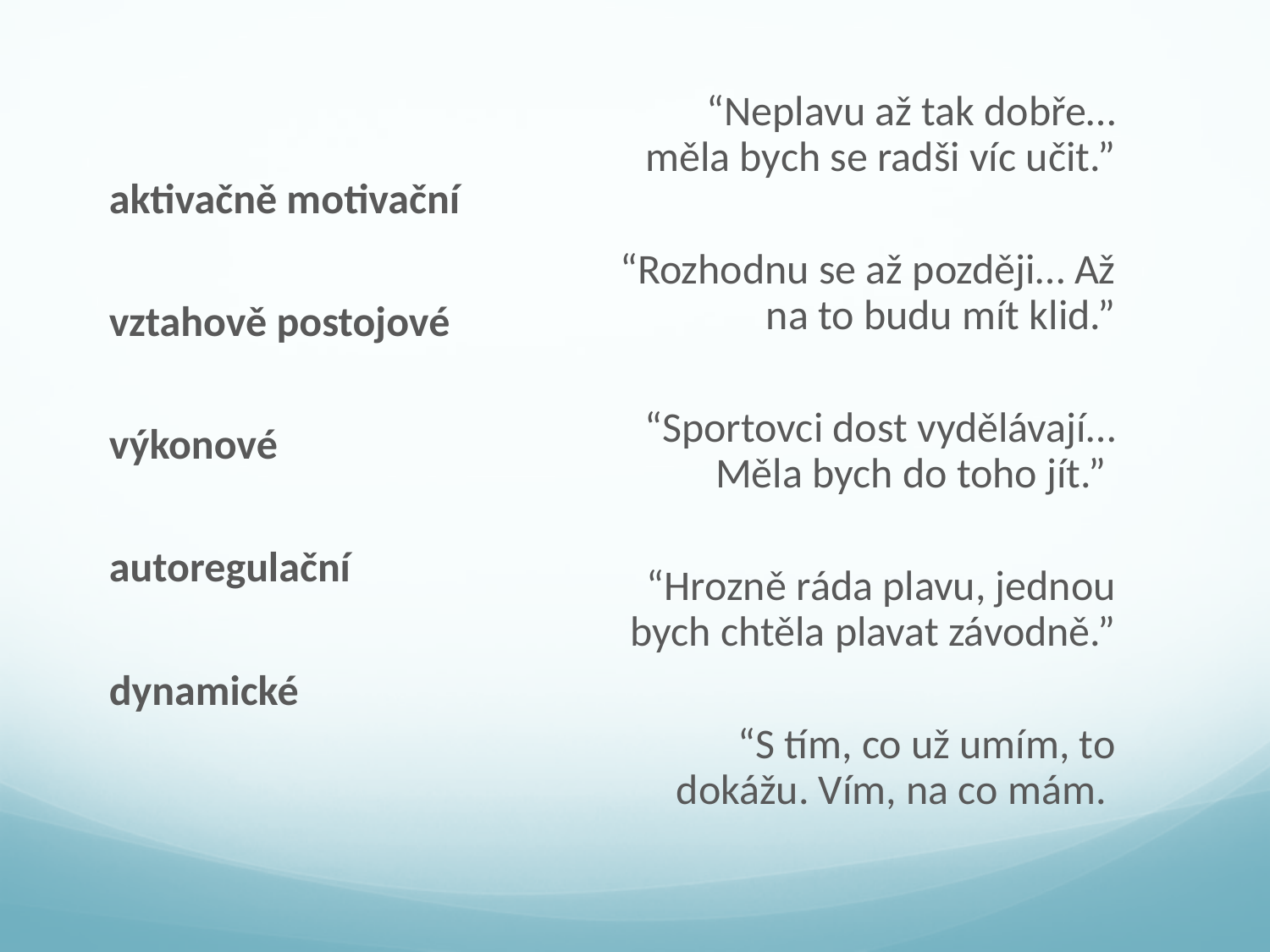

“Neplavu až tak dobře… měla bych se radši víc učit.”

“Rozhodnu se až později… Až na to budu mít klid.”

“Sportovci dost vydělávají…Měla bych do toho jít.”

“Hrozně ráda plavu, jednou bych chtěla plavat závodně.”

“S tím, co už umím, to dokážu. Vím, na co mám.

aktivačně motivační

vztahově postojové

výkonové

autoregulační

dynamické